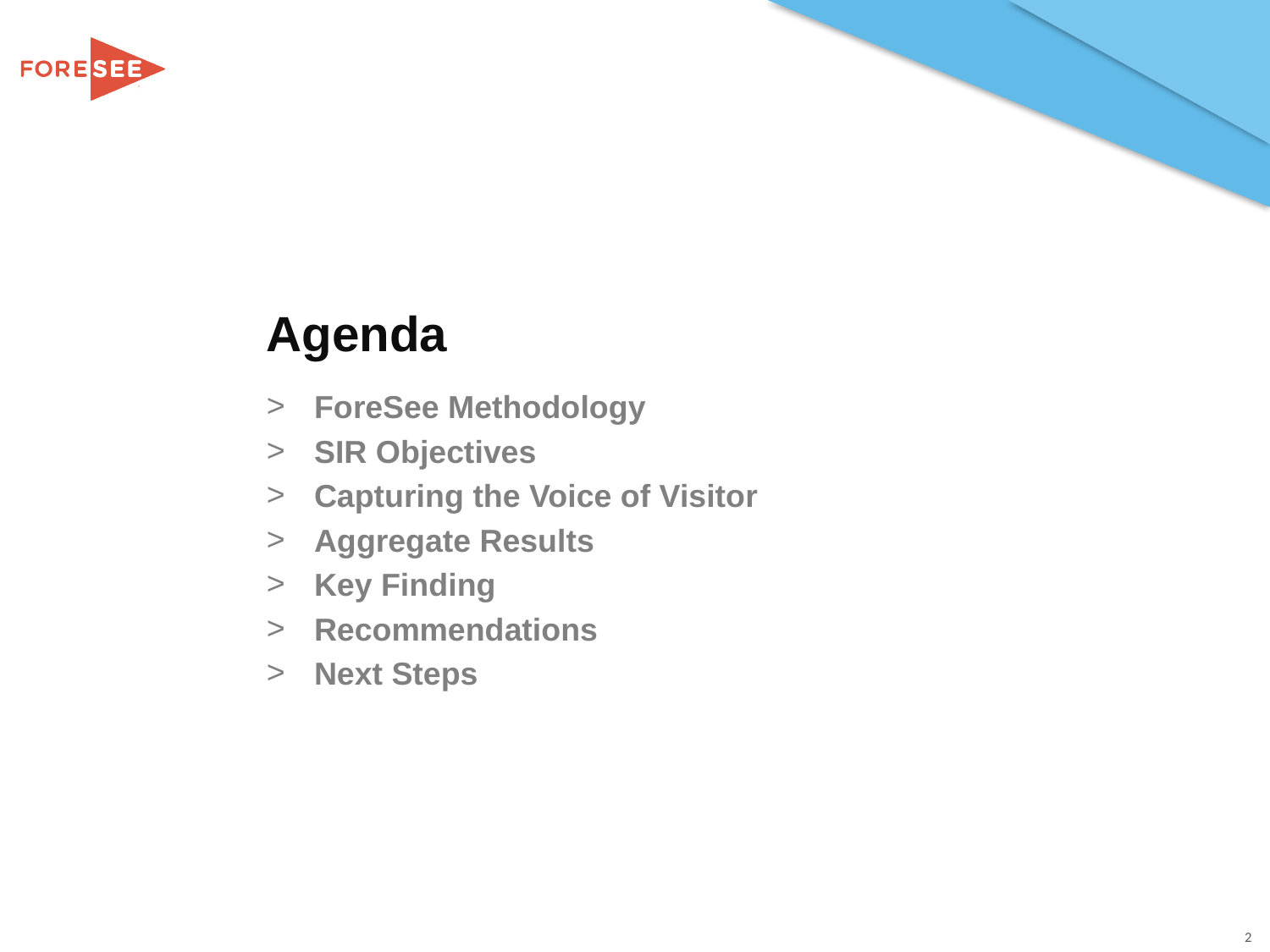

Agenda and Table of Contents
# Agenda
ForeSee Methodology
SIR Objectives
Capturing the Voice of Visitor
Aggregate Results
Key Finding
Recommendations
Next Steps